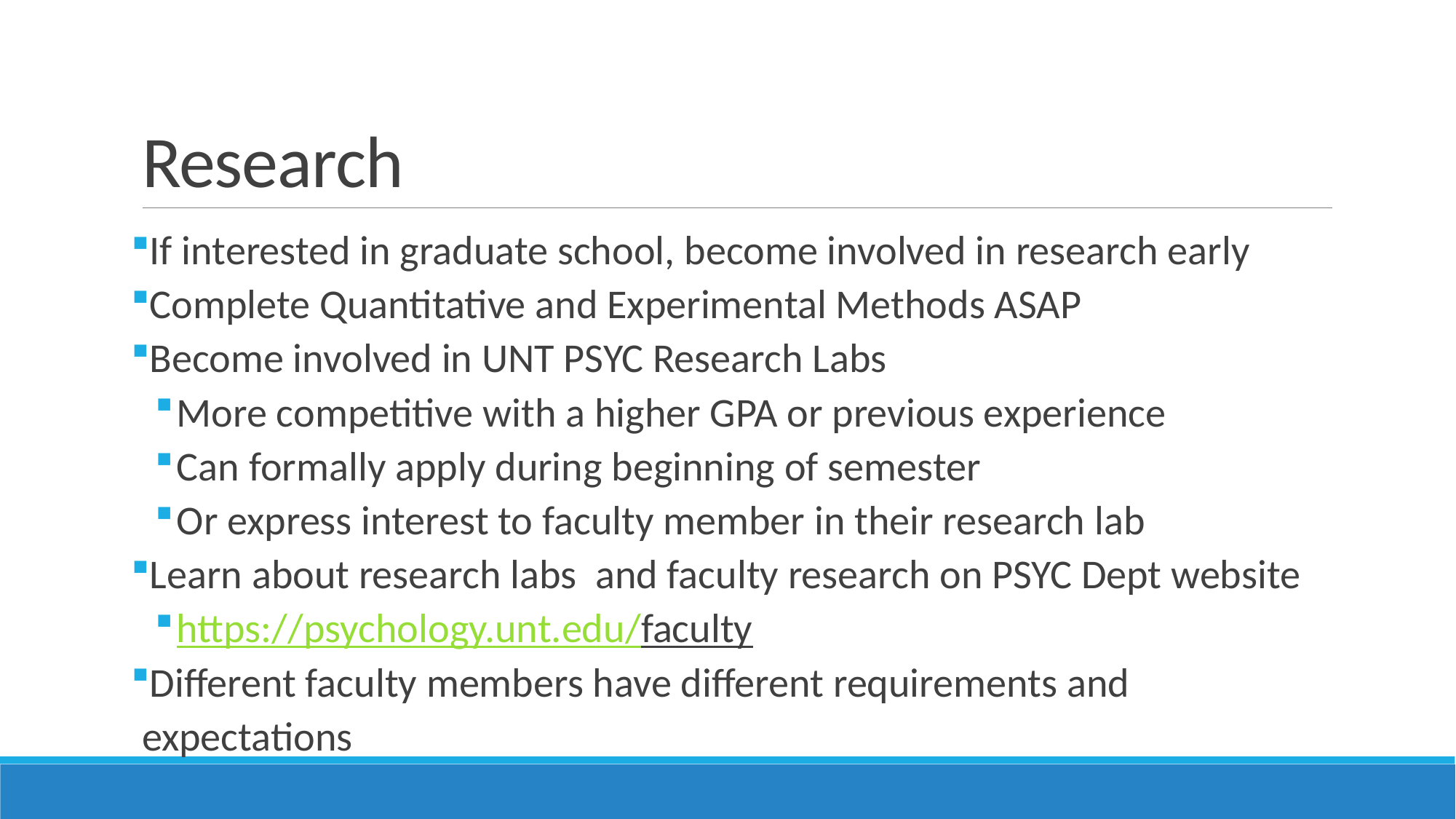

# Research
If interested in graduate school, become involved in research early
Complete Quantitative and Experimental Methods ASAP
Become involved in UNT PSYC Research Labs
More competitive with a higher GPA or previous experience
Can formally apply during beginning of semester
Or express interest to faculty member in their research lab
Learn about research labs  and faculty research on PSYC Dept website
https://psychology.unt.edu/faculty
Different faculty members have different requirements and expectations